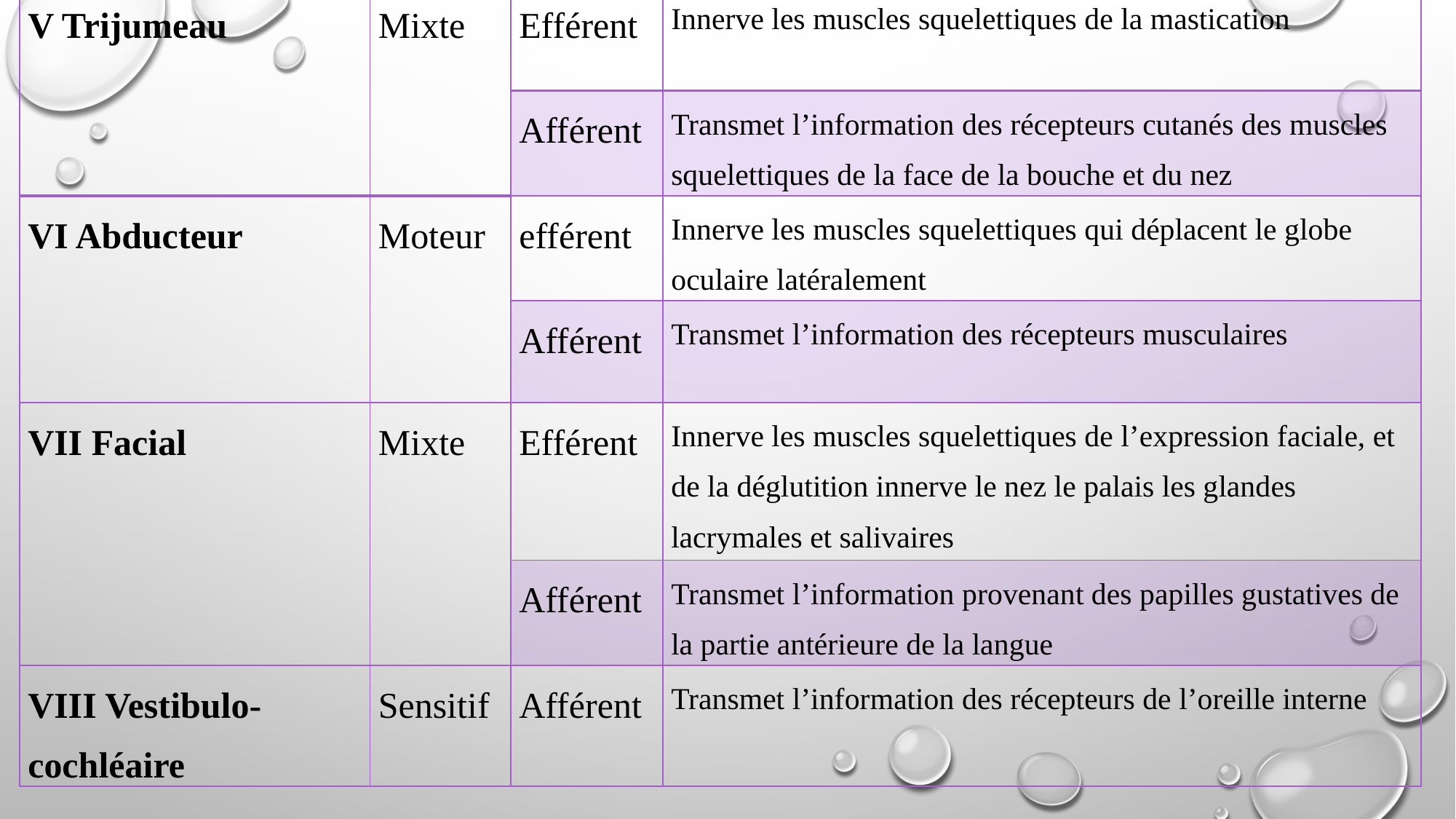

| V Trijumeau | Mixte | Efférent | Innerve les muscles squelettiques de la mastication |
| --- | --- | --- | --- |
|  |  | Afférent | Transmet l’information des récepteurs cutanés des muscles squelettiques de la face de la bouche et du nez |
| VI Abducteur | Moteur | efférent | Innerve les muscles squelettiques qui déplacent le globe oculaire latéralement |
|  |  | Afférent | Transmet l’information des récepteurs musculaires |
| VII Facial | Mixte | Efférent | Innerve les muscles squelettiques de l’expression faciale, et de la déglutition innerve le nez le palais les glandes lacrymales et salivaires |
|  |  | Afférent | Transmet l’information provenant des papilles gustatives de la partie antérieure de la langue |
| VIII Vestibulo-cochléaire | Sensitif | Afférent | Transmet l’information des récepteurs de l’oreille interne |